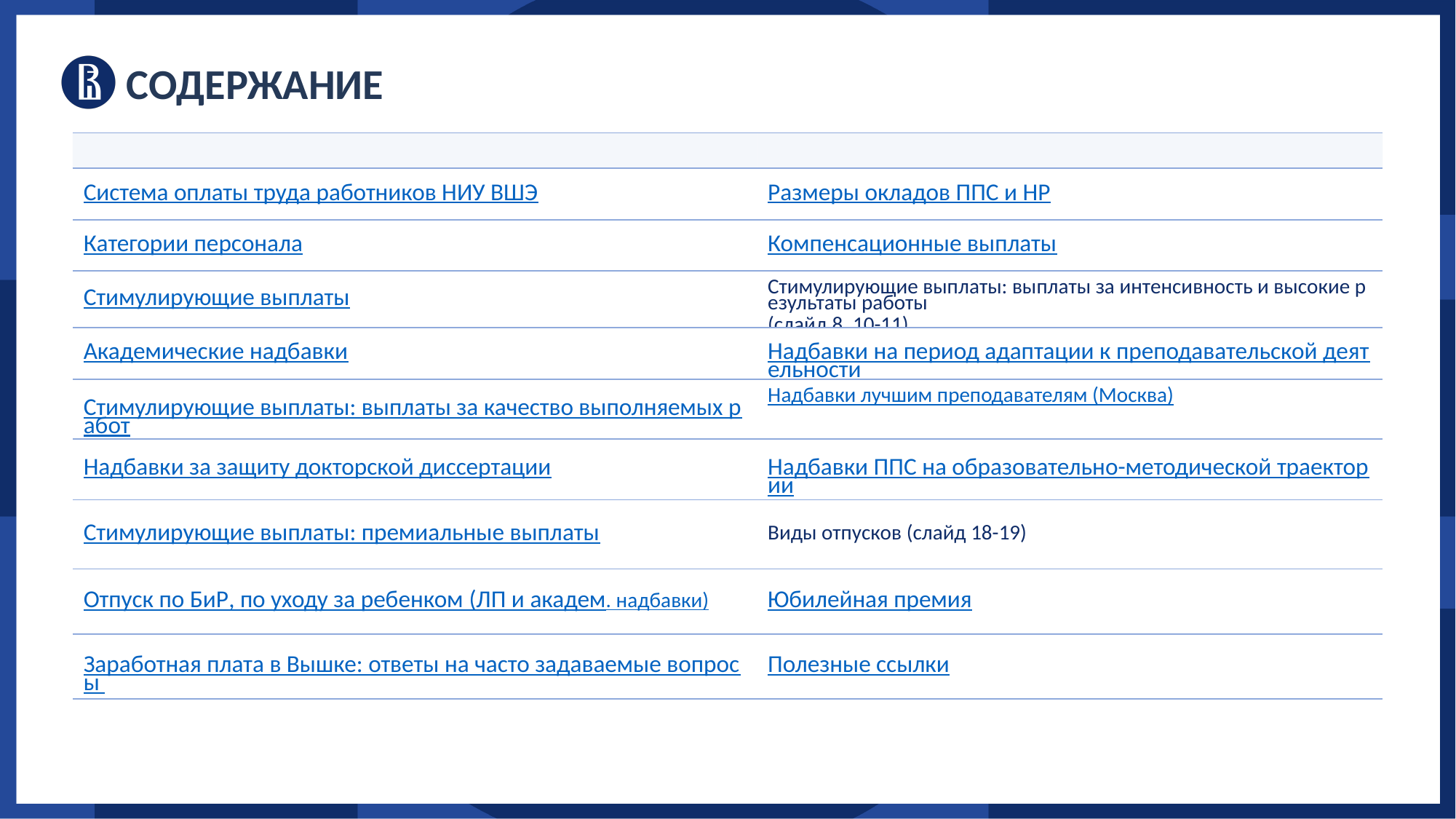

Содержание
|  |  |
| --- | --- |
| Система оплаты труда работников НИУ ВШЭ | Размеры окладов ППС и НР |
| Категории персонала | Компенсационные выплаты |
| Стимулирующие выплаты | Стимулирующие выплаты: выплаты за интенсивность и высокие результаты работы (слайд 8, 10-11) |
| Академические надбавки | Надбавки на период адаптации к преподавательской деятельности |
| Стимулирующие выплаты: выплаты за качество выполняемых работ | Надбавки лучшим преподавателям (Москва) |
| Надбавки за защиту докторской диссертации | Надбавки ППС на образовательно-методической траектории |
| Стимулирующие выплаты: премиальные выплаты | Виды отпусков (слайд 18-19) |
| Отпуск по БиР, по уходу за ребенком (ЛП и академ. надбавки) | Юбилейная премия |
| Заработная плата в Вышке: ответы на часто задаваемые вопросы | Полезные ссылки |